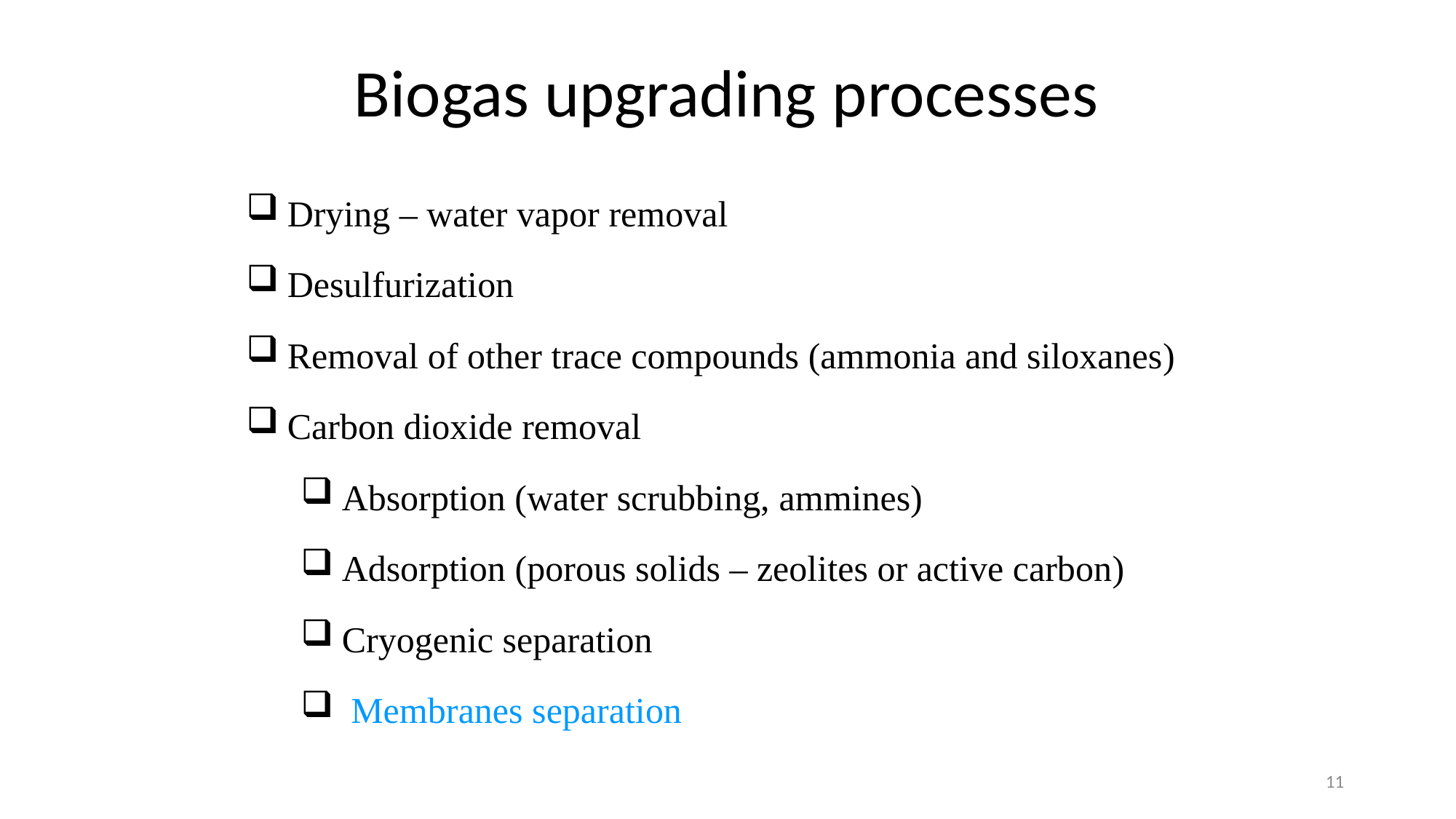

Biogas upgrading processes
Drying – water vapor removal
Desulfurization
Removal of other trace compounds (ammonia and siloxanes)
Carbon dioxide removal
Absorption (water scrubbing, ammines)
Adsorption (porous solids – zeolites or active carbon)
Cryogenic separation
 Membranes separation
11